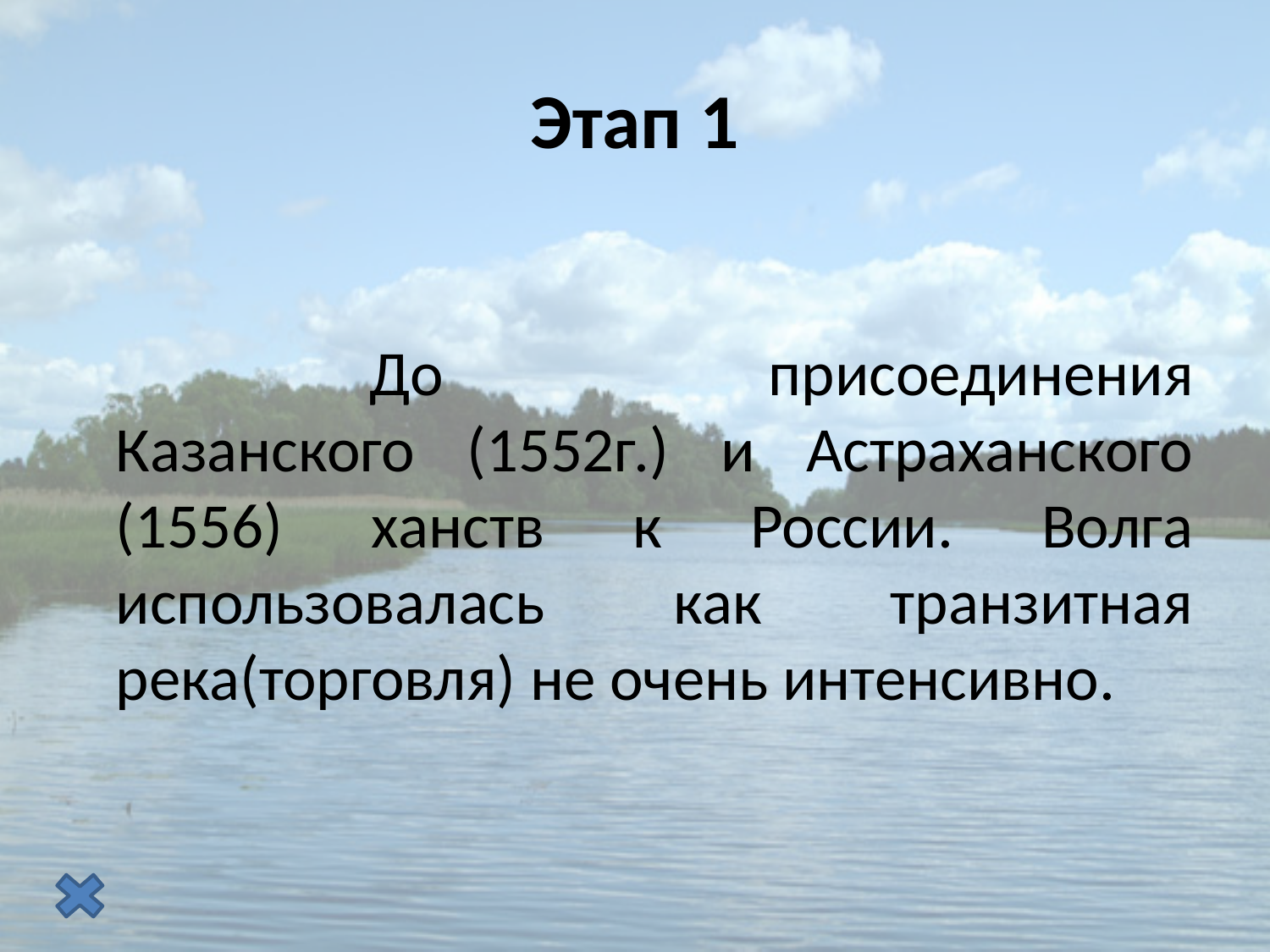

# Этап 1
			До присоединения Казанского (1552г.) и Астраханского (1556) ханств к России. Волга использовалась как транзитная река(торговля) не очень интенсивно.